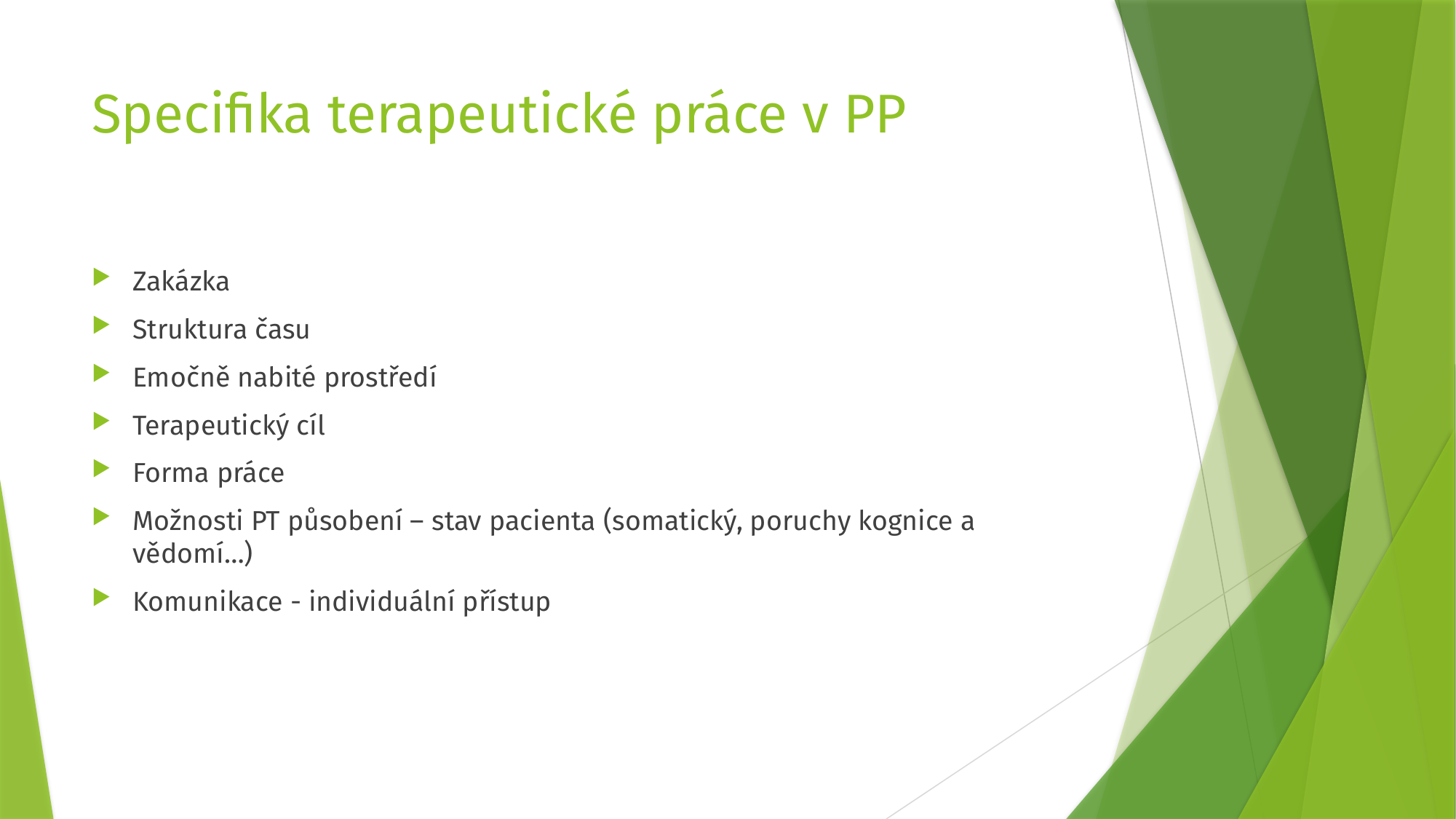

# Specifika terapeutické práce v PP
Zakázka
Struktura času
Emočně nabité prostředí
Terapeutický cíl
Forma práce
Možnosti PT působení – stav pacienta (somatický, poruchy kognice a vědomí…)
Komunikace - individuální přístup